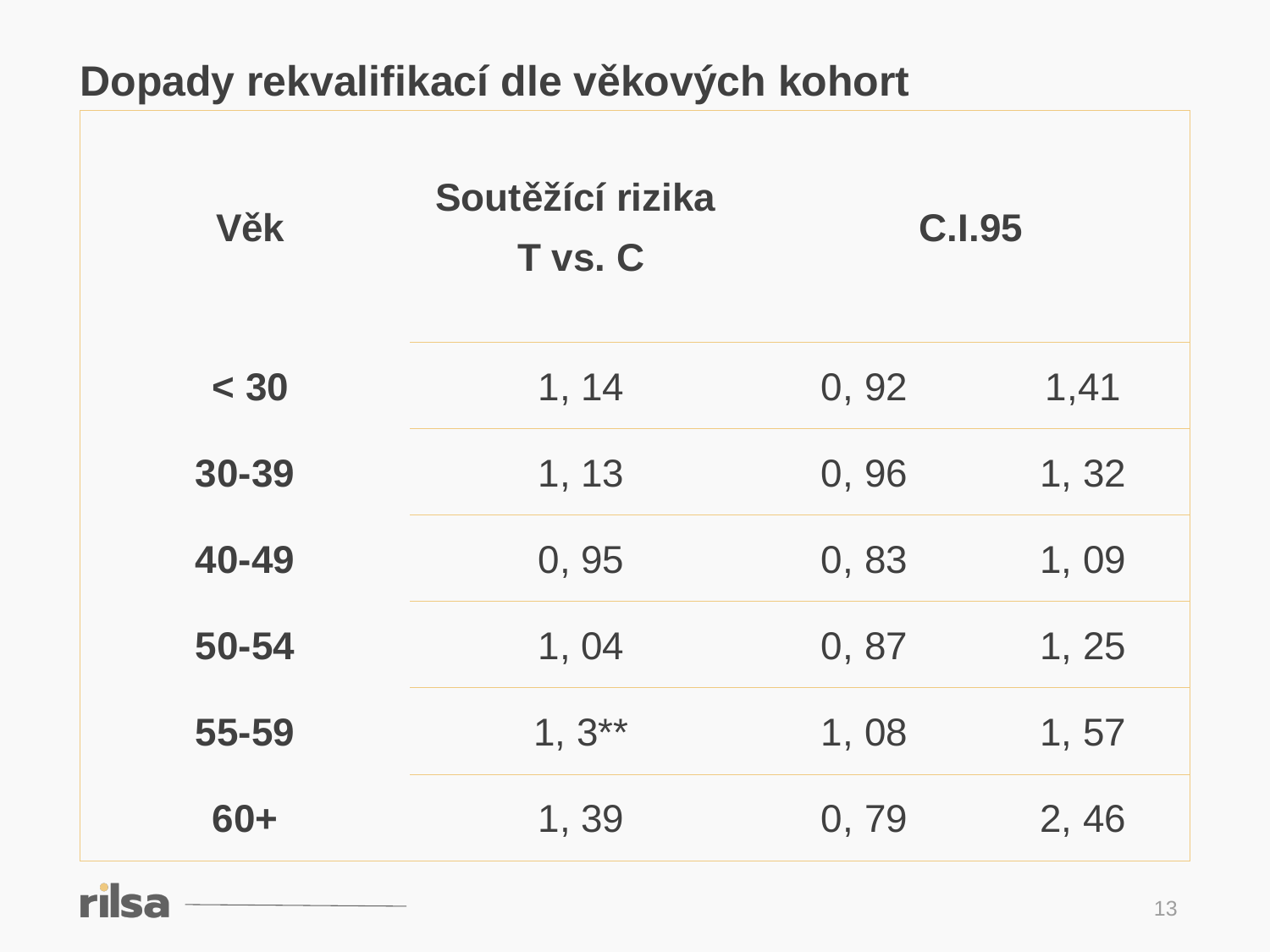

Dopady rekvalifikací dle věkových kohort
| Věk | Soutěžící rizika T vs. C | C.I.95 |  |
| --- | --- | --- | --- |
| < 30 | 1, 14 | 0, 92 | 1,41 |
| 30-39 | 1, 13 | 0, 96 | 1, 32 |
| 40-49 | 0, 95 | 0, 83 | 1, 09 |
| 50-54 | 1, 04 | 0, 87 | 1, 25 |
| 55-59 | 1, 3\*\* | 1, 08 | 1, 57 |
| 60+ | 1, 39 | 0, 79 | 2, 46 |

13